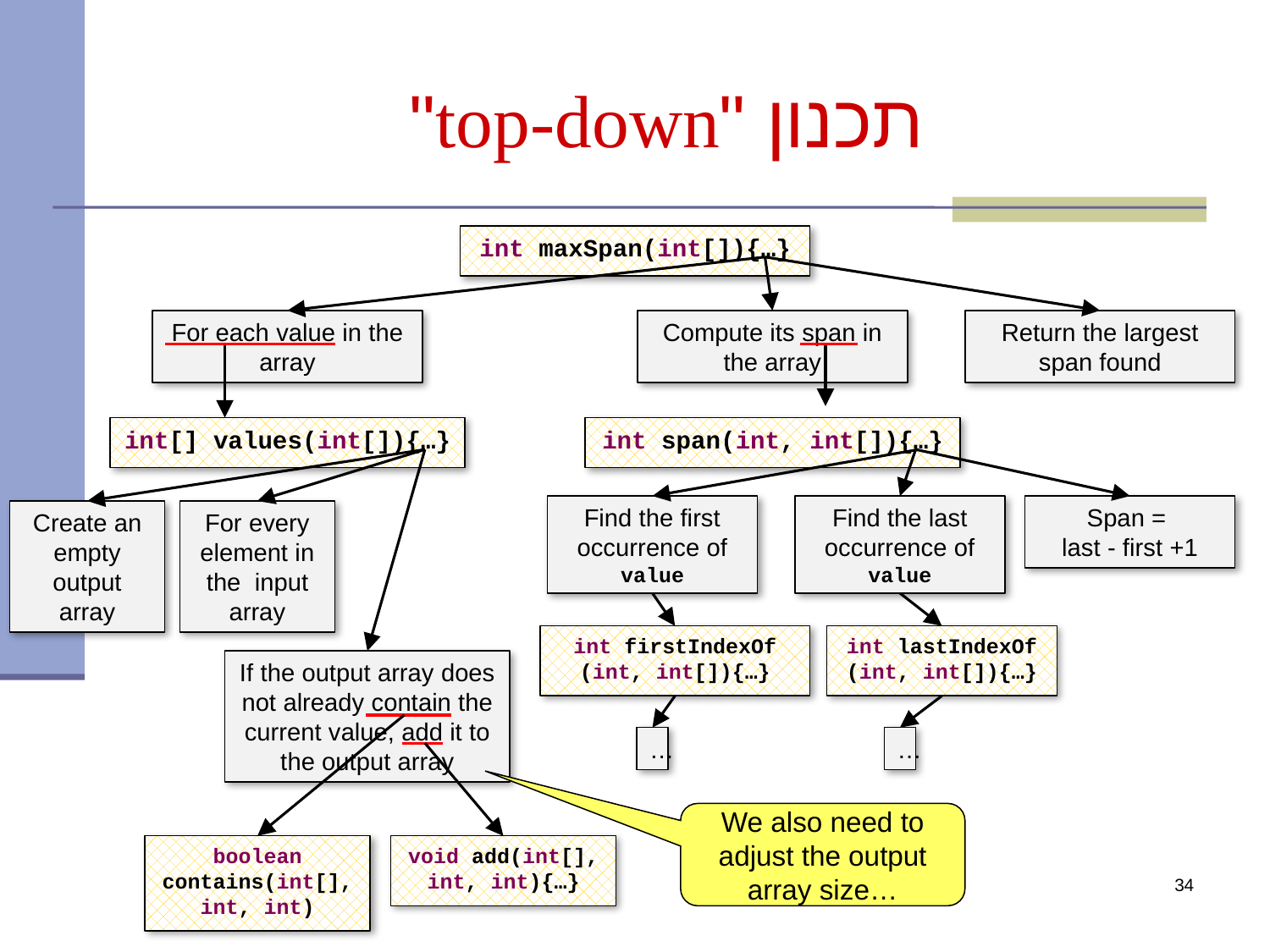

תכנון "top-down"
int maxSpan(int[]){…}
For each value in the array
Compute its span in the array
Return the largest span found
int[] values(int[]){…}
int span(int, int[]){…}
Create an empty output array
For every element in the  input array
If the output array does not already contain the current value, add it to the output array
Find the first occurrence of value
Find the last occurrence of value
Span =
last - first +1
int firstIndexOf
(int, int[]){…}
int lastIndexOf
(int, int[]){…}
…
…
boolean contains(int[], int, int)
void add(int[], int, int){…}
We also need to adjust the output array size…
34